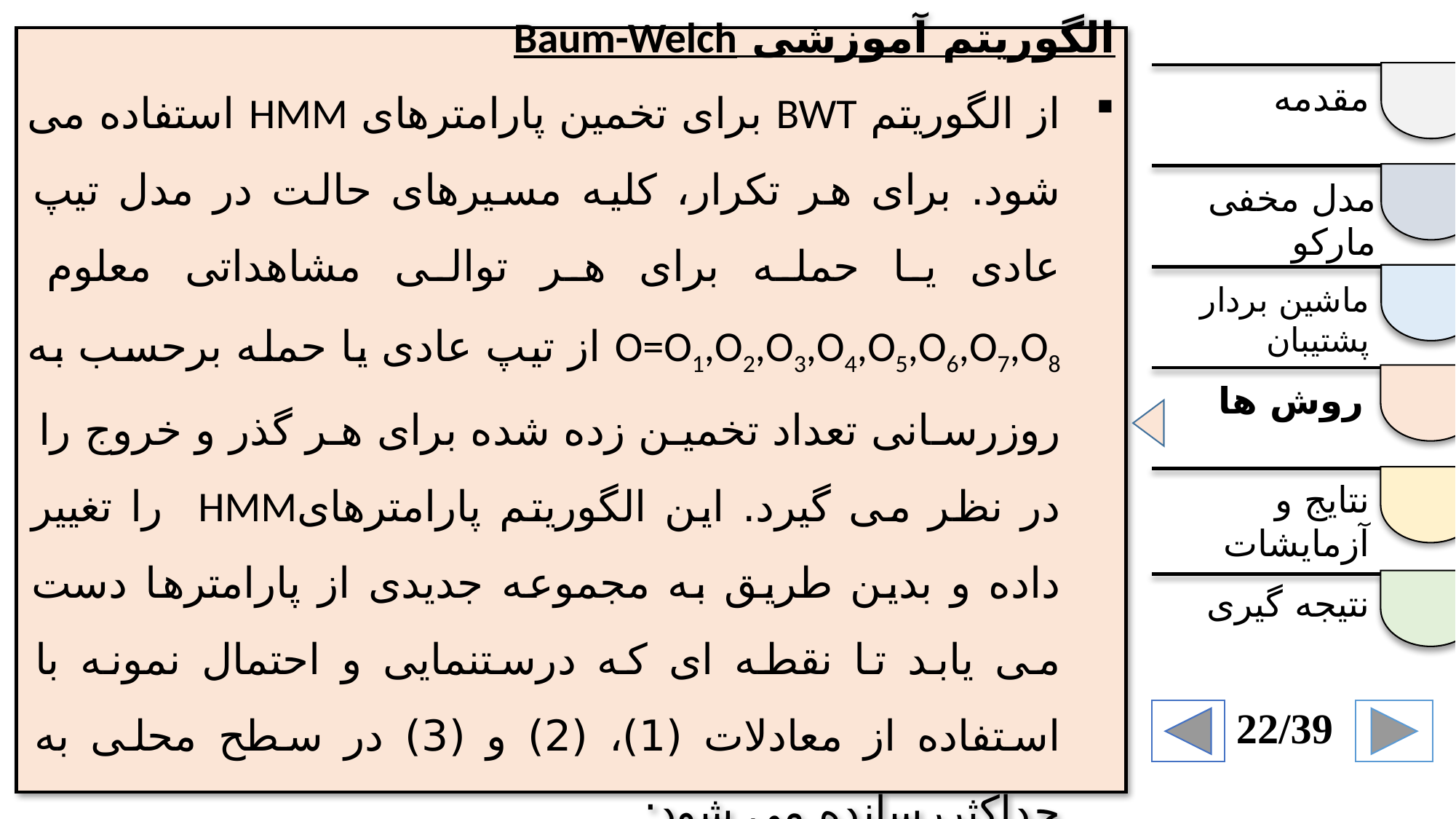

الگوریتم آموزشی Baum-Welch
از الگوریتم BWT برای تخمین پارامترهای HMM استفاده می شود. برای هر تکرار، کلیه مسیرهای حالت در مدل تیپ عادی یا حمله برای هر توالی مشاهداتی معلوم O=O1,O2,O3,O4,O5,O6,O7,O8 از تیپ عادی یا حمله برحسب به روزرسانی تعداد تخمین زده شده برای هر گذر و خروج را در نظر می گیرد. این الگوریتم پارامترهایHMM  را تغییر داده و بدین طریق به مجموعه جدیدی از پارامترها دست می یابد تا نقطه ای که درستنمایی و احتمال نمونه با استفاده از معادلات (1)، (2) و (3) در سطح محلی به حداکثررسانده می شود:

مقدمه

مدل مخفی مارکو

ماشین بردار پشتیبان

روش ها

نتایج و آزمایشات

نتیجه گیری
22/39